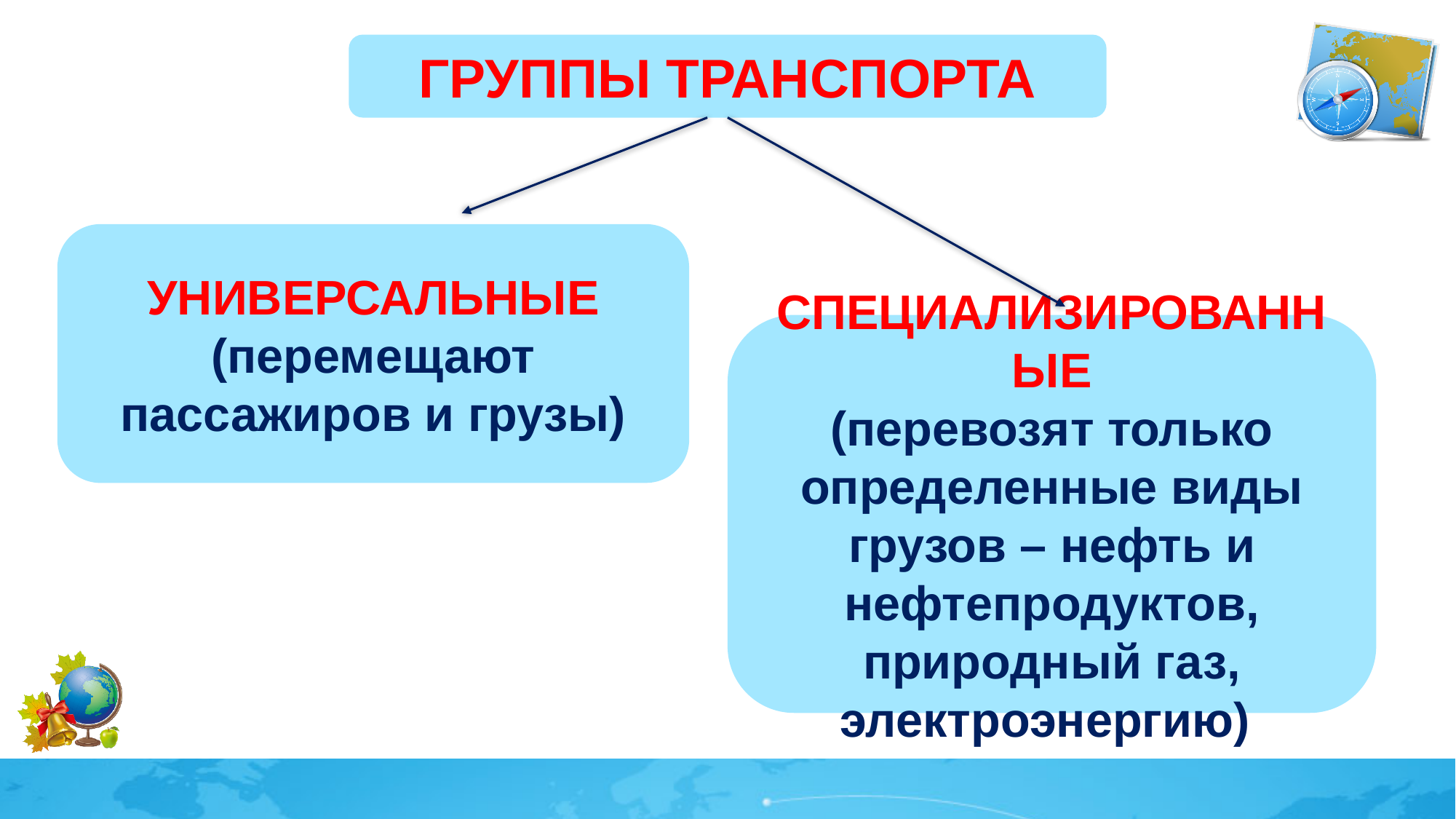

ГРУППЫ ТРАНСПОРТА
УНИВЕРСАЛЬНЫЕ
(перемещают пассажиров и грузы)
СПЕЦИАЛИЗИРОВАННЫЕ
(перевозят только определенные виды грузов – нефть и нефтепродуктов, природный газ, электроэнергию)